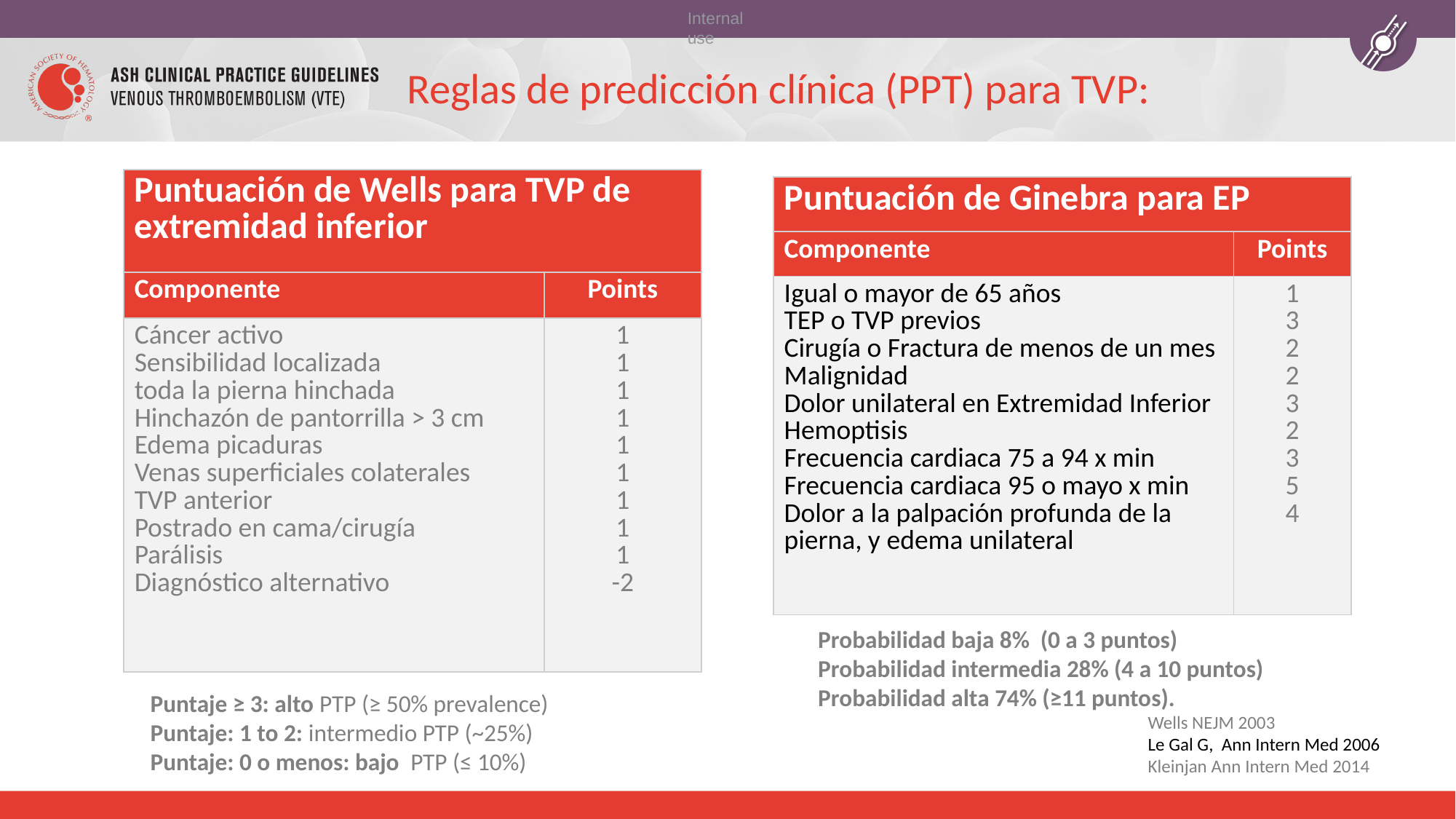

# Reglas de predicción clínica (PPT) para TVP:
| Puntuación de Wells para TVP de extremidad inferior |  |
| --- | --- |
| Componente | Points |
| Cáncer activo Sensibilidad localizada toda la pierna hinchada Hinchazón de pantorrilla > 3 cm Edema picaduras Venas superficiales colaterales TVP anterior Postrado en cama/cirugía Parálisis Diagnóstico alternativo | 1 1 1 1 1 1 1 1 1 -2 |
| Puntuación de Ginebra para EP |  |
| --- | --- |
| Componente | Points |
| Igual o mayor de 65 años TEP o TVP previos Cirugía o Fractura de menos de un mes Malignidad Dolor unilateral en Extremidad Inferior Hemoptisis Frecuencia cardiaca 75 a 94 x min Frecuencia cardiaca 95 o mayo x min Dolor a la palpación profunda de la pierna, y edema unilateral | 1 3 2 2 3 2 3 5 4 |
Probabilidad baja 8%  (0 a 3 puntos)
Probabilidad intermedia 28% (4 a 10 puntos)
Probabilidad alta 74% (≥11 puntos).
Puntaje ≥ 3: alto PTP (≥ 50% prevalence)
Puntaje: 1 to 2: intermedio PTP (~25%)
Puntaje: 0 o menos: bajo  PTP (≤ 10%)
Wells NEJM 2003
Le Gal G,  Ann Intern Med 2006  Kleinjan Ann Intern Med 2014